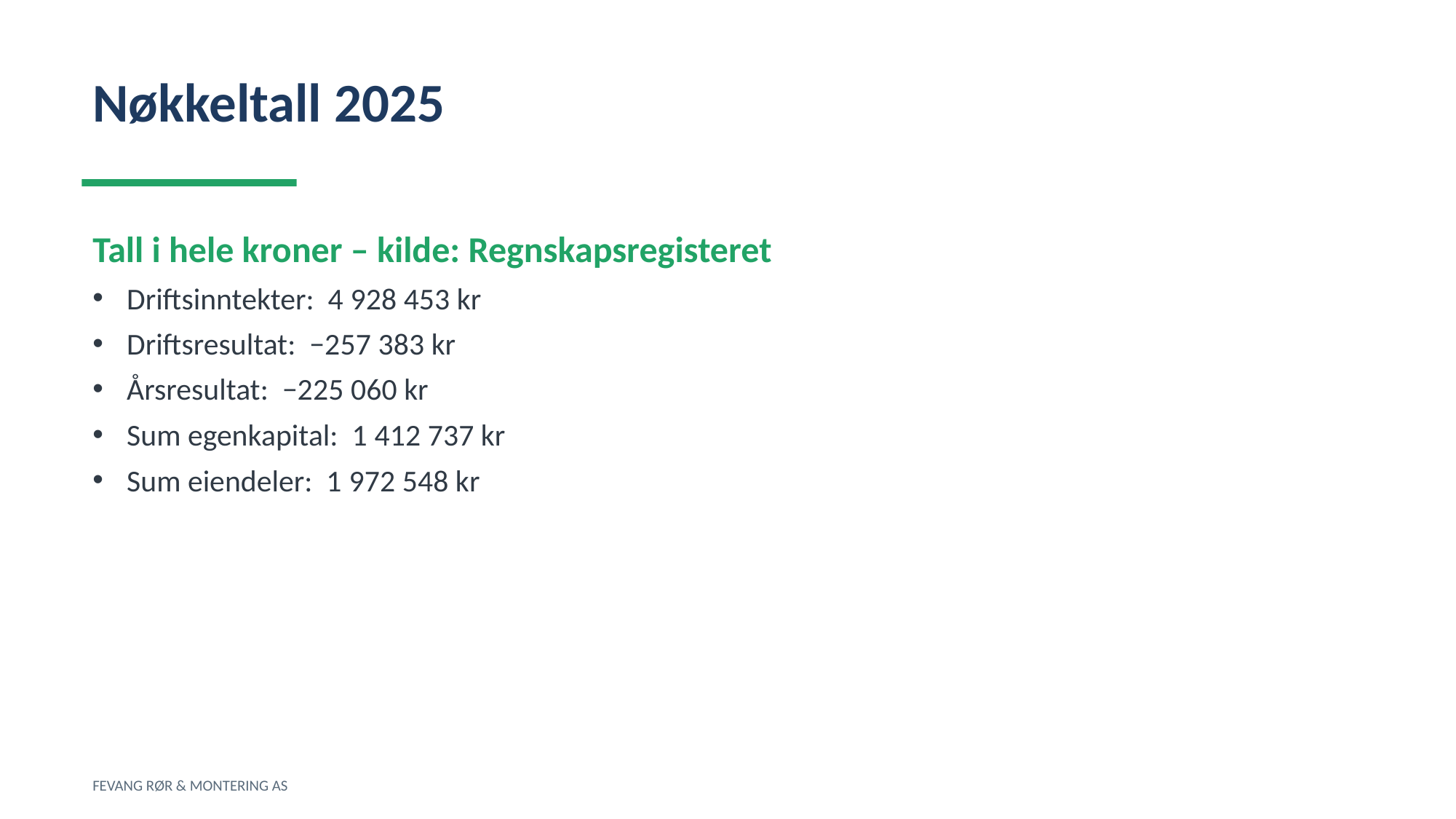

Nøkkeltall 2025

Tall i hele kroner – kilde: Regnskapsregisteret
Driftsinntekter:  4 928 453 kr
Driftsresultat:  −257 383 kr
Årsresultat:  −225 060 kr
Sum egenkapital:  1 412 737 kr
Sum eiendeler:  1 972 548 kr
FEVANG RØR & MONTERING AS